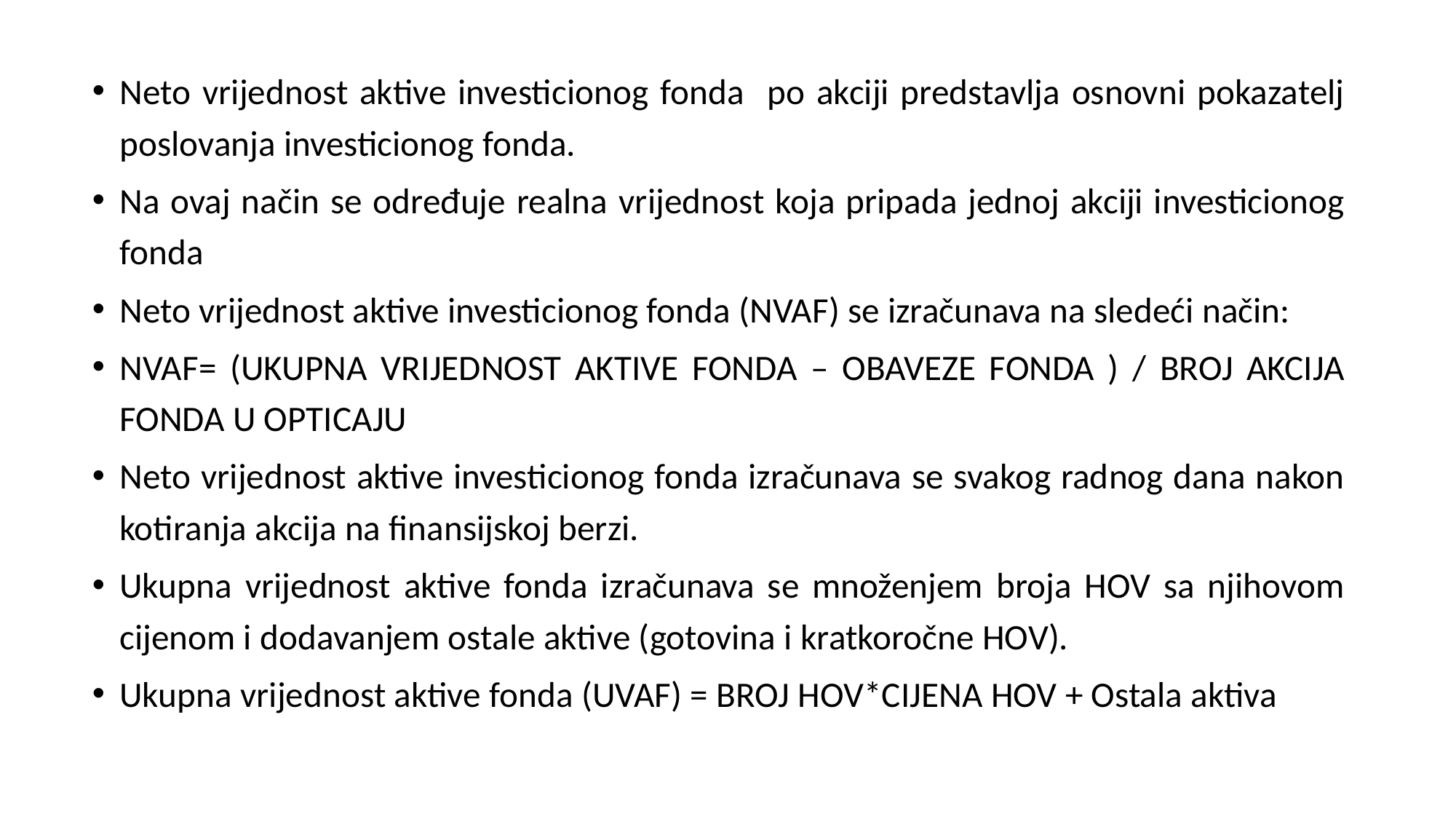

Neto vrijednost aktive investicionog fonda  po akciji predstavlja osnovni pokazatelj poslovanja investicionog fonda.
Na ovaj način se određuje realna vrijednost koja pripada jednoj akciji investicionog fonda
Neto vrijednost aktive investicionog fonda (NVAF) se izračunava na sledeći način:
NVAF= (UKUPNA VRIJEDNOST AKTIVE FONDA – OBAVEZE FONDA ) / BROJ AKCIJA FONDA U OPTICAJU
Neto vrijednost aktive investicionog fonda izračunava se svakog radnog dana nakon kotiranja akcija na finansijskoj berzi.
Ukupna vrijednost aktive fonda izračunava se množenjem broja HOV sa njihovom cijenom i dodavanjem ostale aktive (gotovina i kratkoročne HOV).
Ukupna vrijednost aktive fonda (UVAF) = BROJ HOV*CIJENA HOV + Ostala aktiva